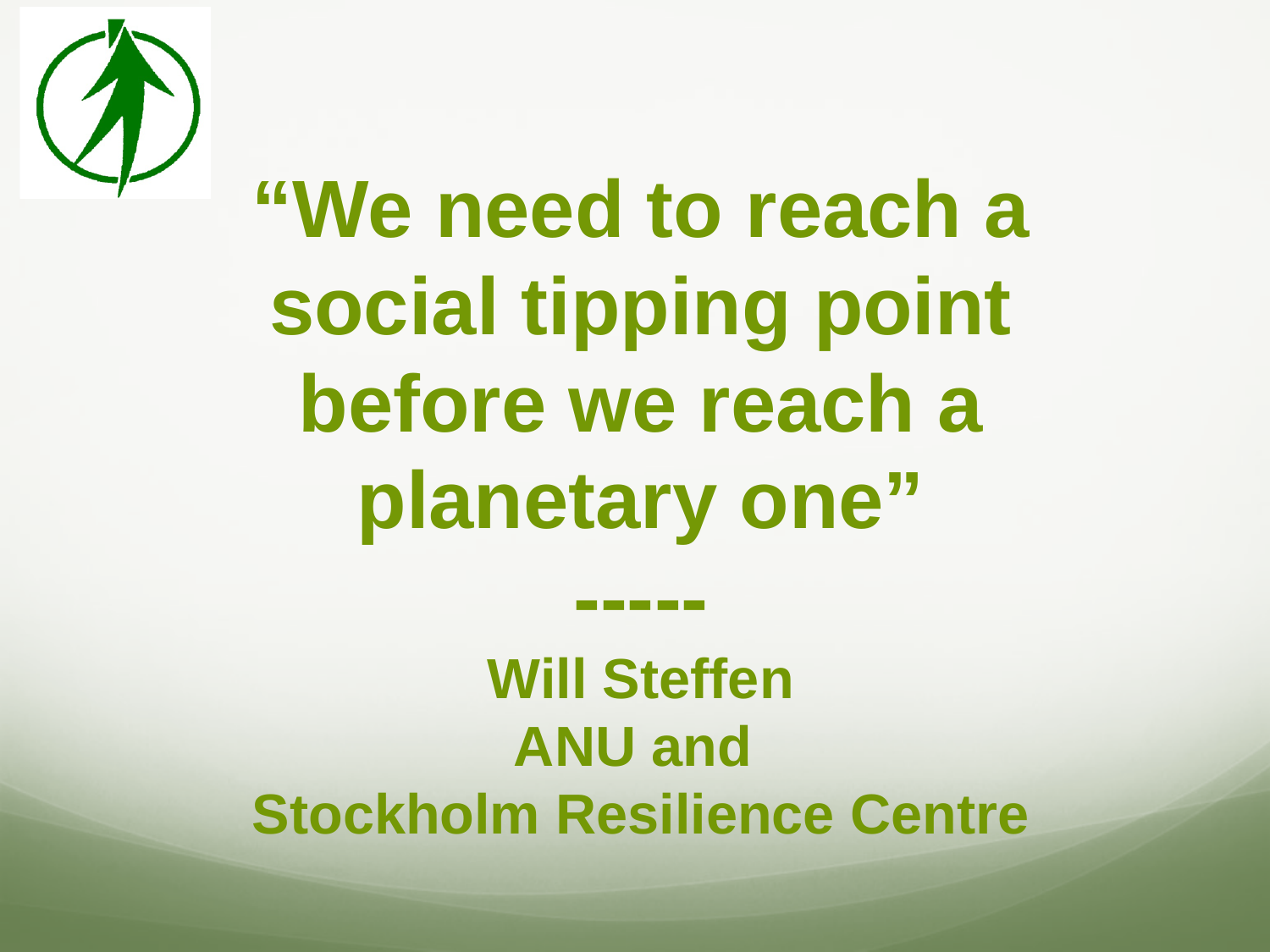

# “We need to reach a social tipping point before we reach a planetary one” ----- Will Steffen ANU and Stockholm Resilience Centre